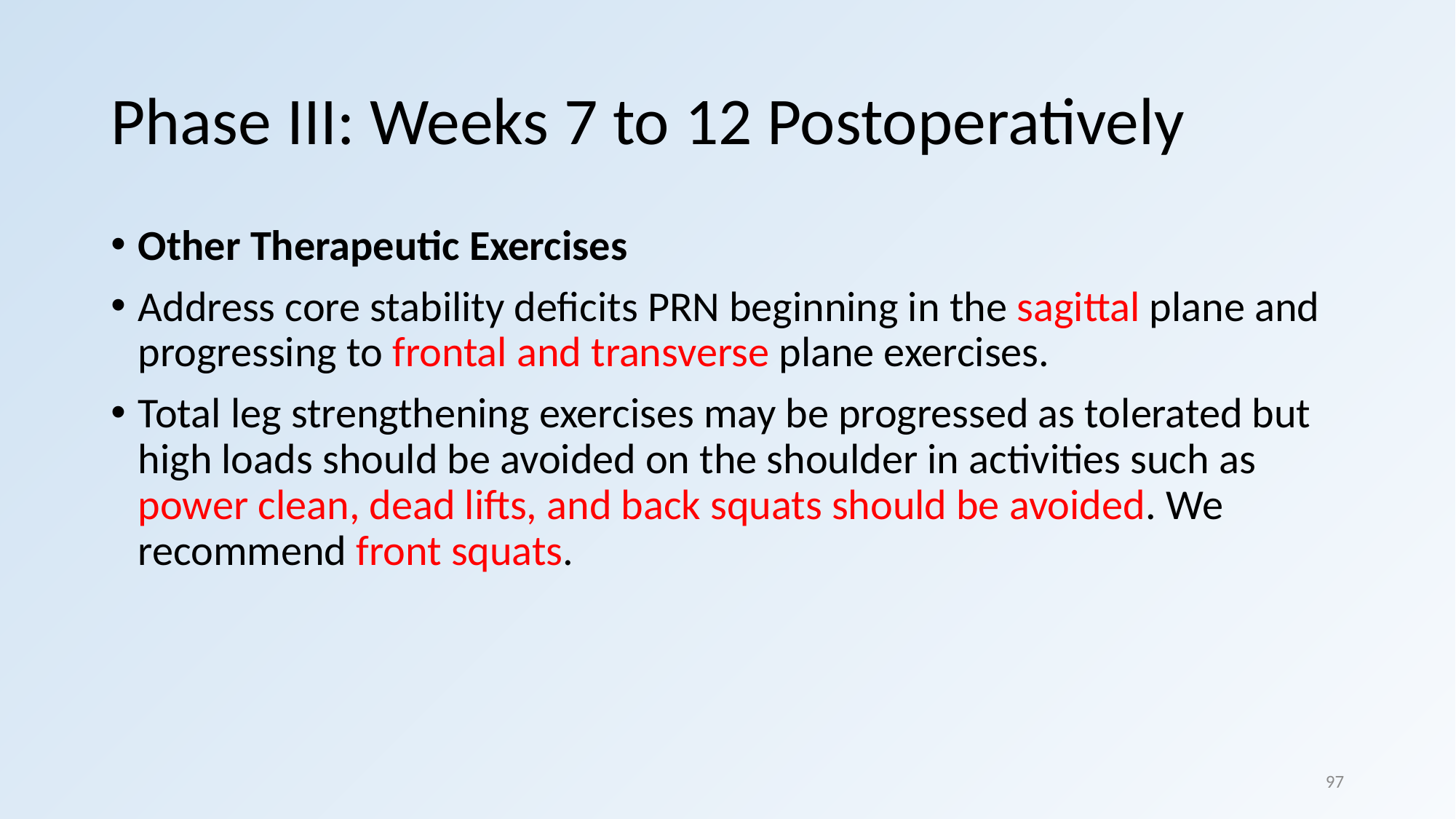

# Phase III: Weeks 7 to 12 Postoperatively
Other Therapeutic Exercises
Address core stability deficits PRN beginning in the sagittal plane and progressing to frontal and transverse plane exercises.
Total leg strengthening exercises may be progressed as tolerated but high loads should be avoided on the shoulder in activities such as power clean, dead lifts, and back squats should be avoided. We recommend front squats.

97